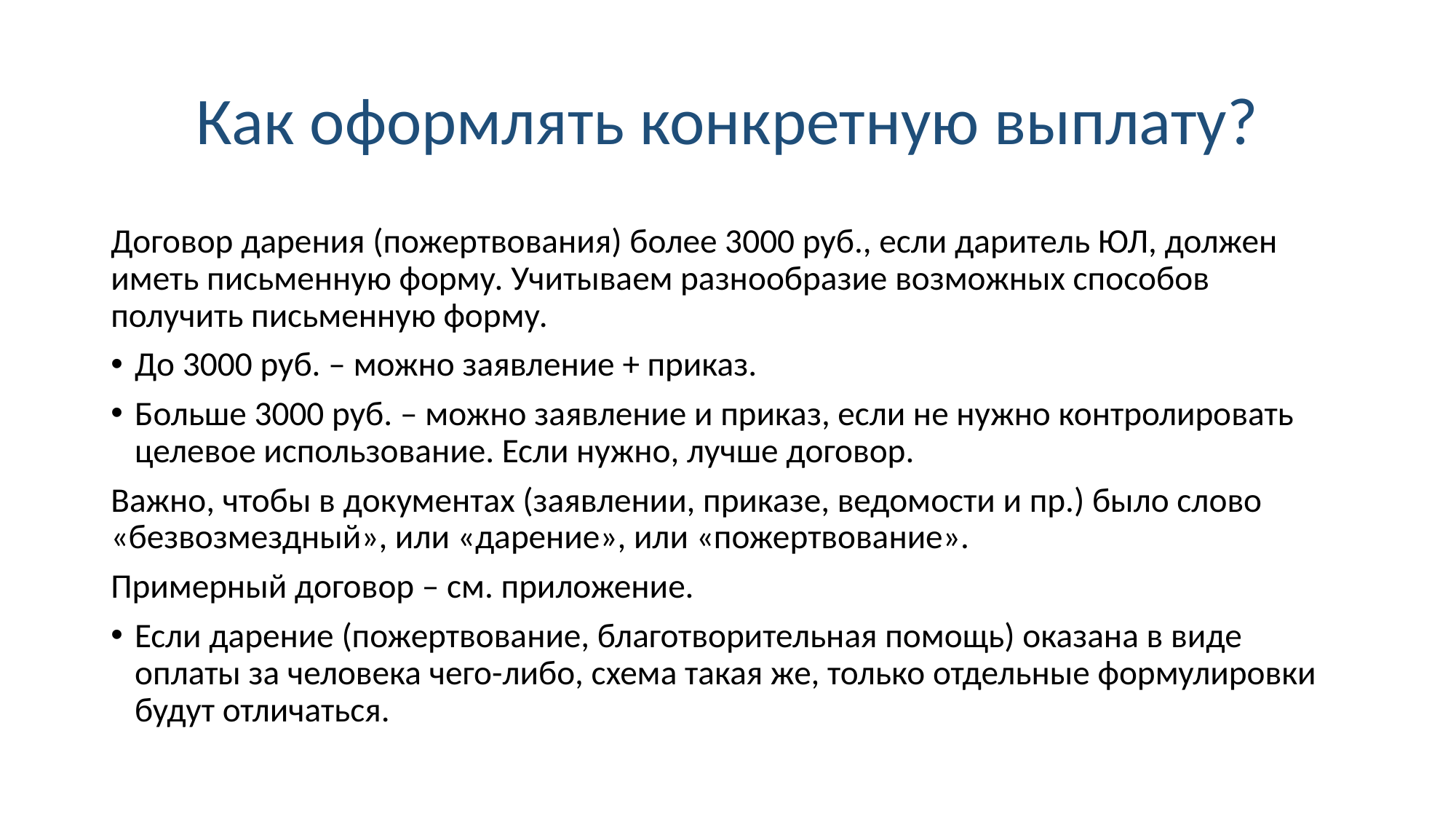

# Как оформлять конкретную выплату?
Договор дарения (пожертвования) более 3000 руб., если даритель ЮЛ, должен иметь письменную форму. Учитываем разнообразие возможных способов получить письменную форму.
До 3000 руб. – можно заявление + приказ.
Больше 3000 руб. – можно заявление и приказ, если не нужно контролировать целевое использование. Если нужно, лучше договор.
Важно, чтобы в документах (заявлении, приказе, ведомости и пр.) было слово «безвозмездный», или «дарение», или «пожертвование».
Примерный договор – см. приложение.
Если дарение (пожертвование, благотворительная помощь) оказана в виде оплаты за человека чего-либо, схема такая же, только отдельные формулировки будут отличаться.